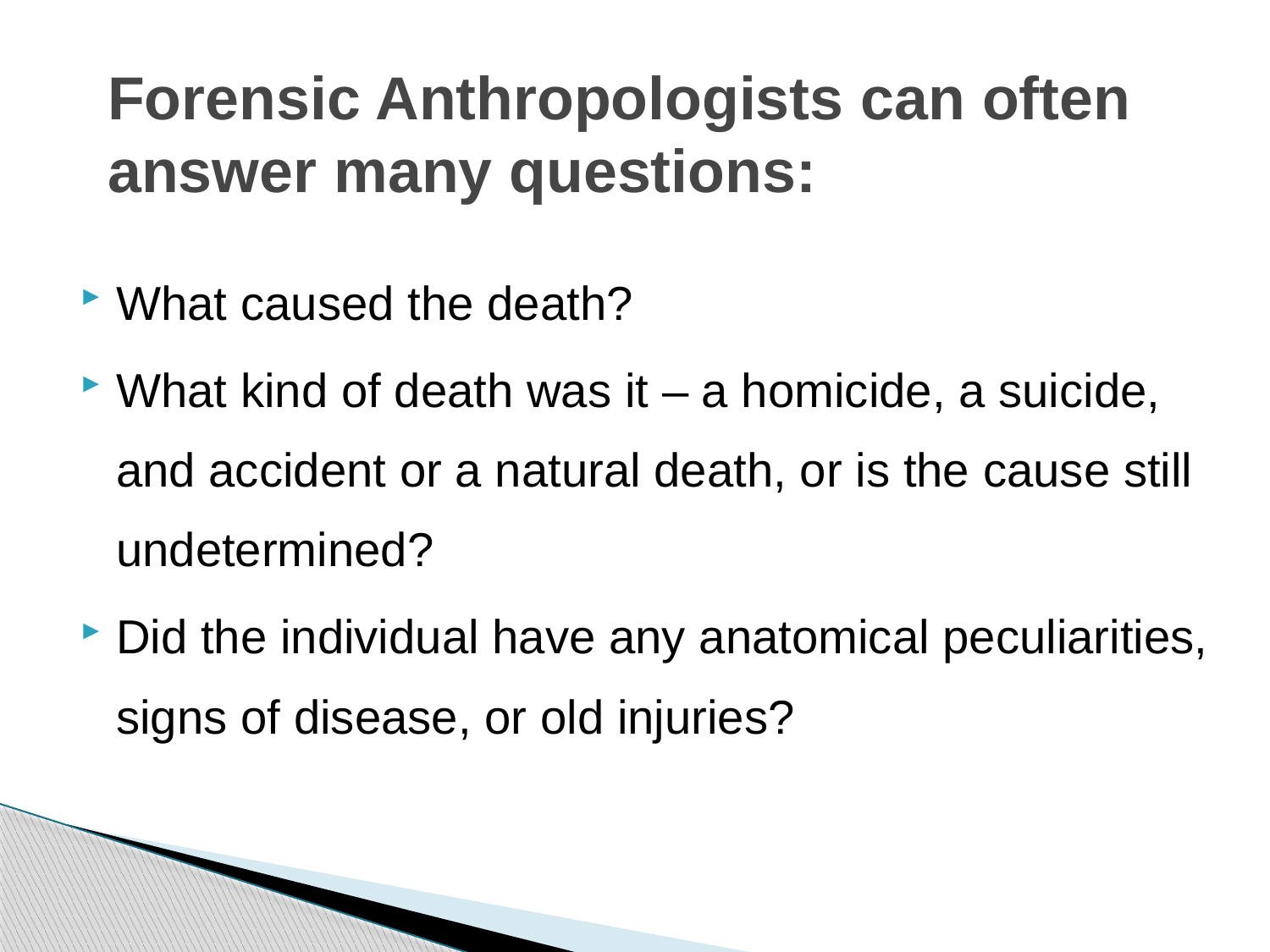

# Forensic Anthropologists can often answer many questions:
What caused the death?
What kind of death was it – a homicide, a suicide, and accident or a natural death, or is the cause still undetermined?
Did the individual have any anatomical peculiarities, signs of disease, or old injuries?